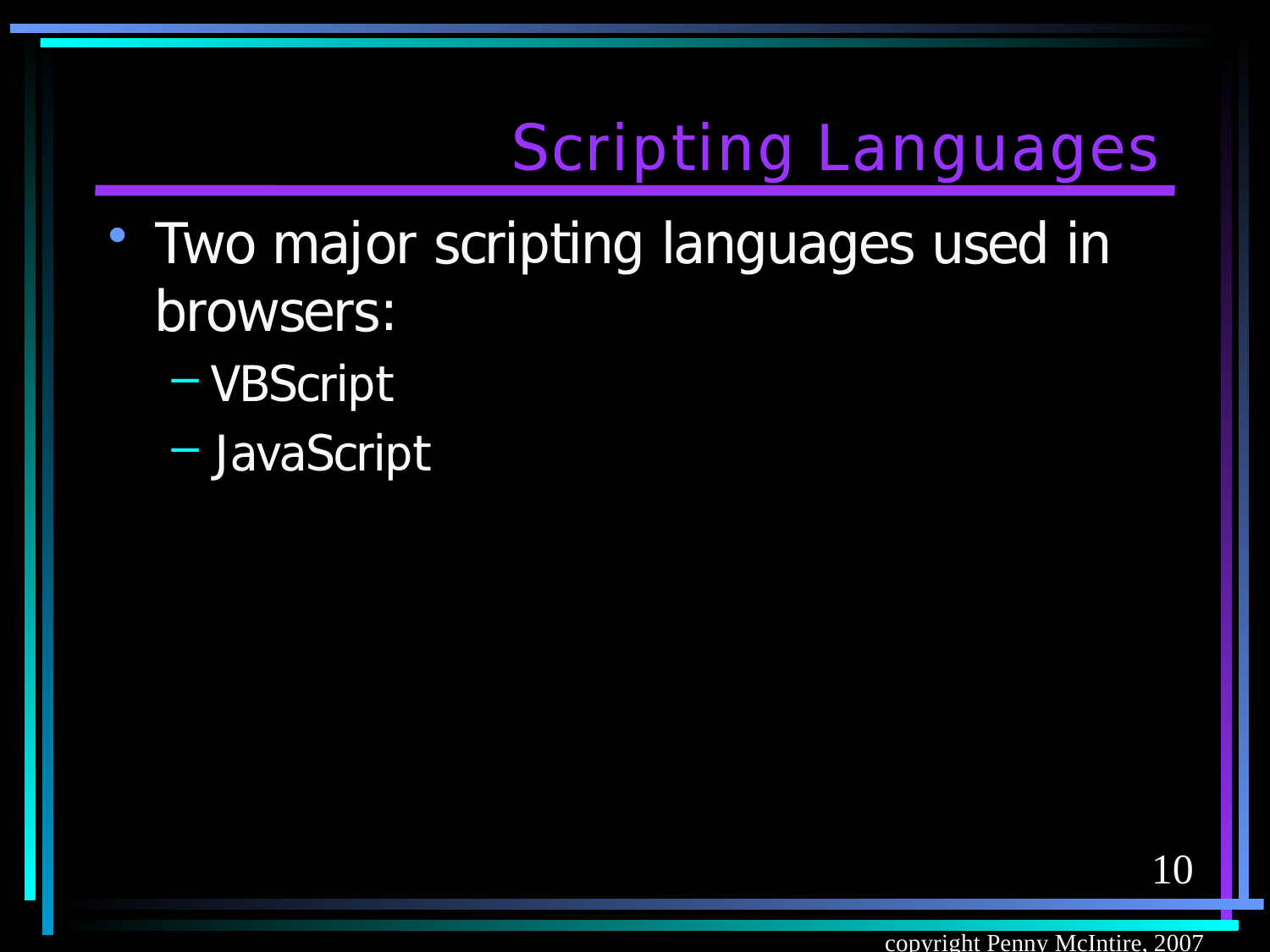

# Scripting Languages
Two major scripting languages used in browsers:
VBScript
JavaScript
10
copyright Penny McIntire, 2007